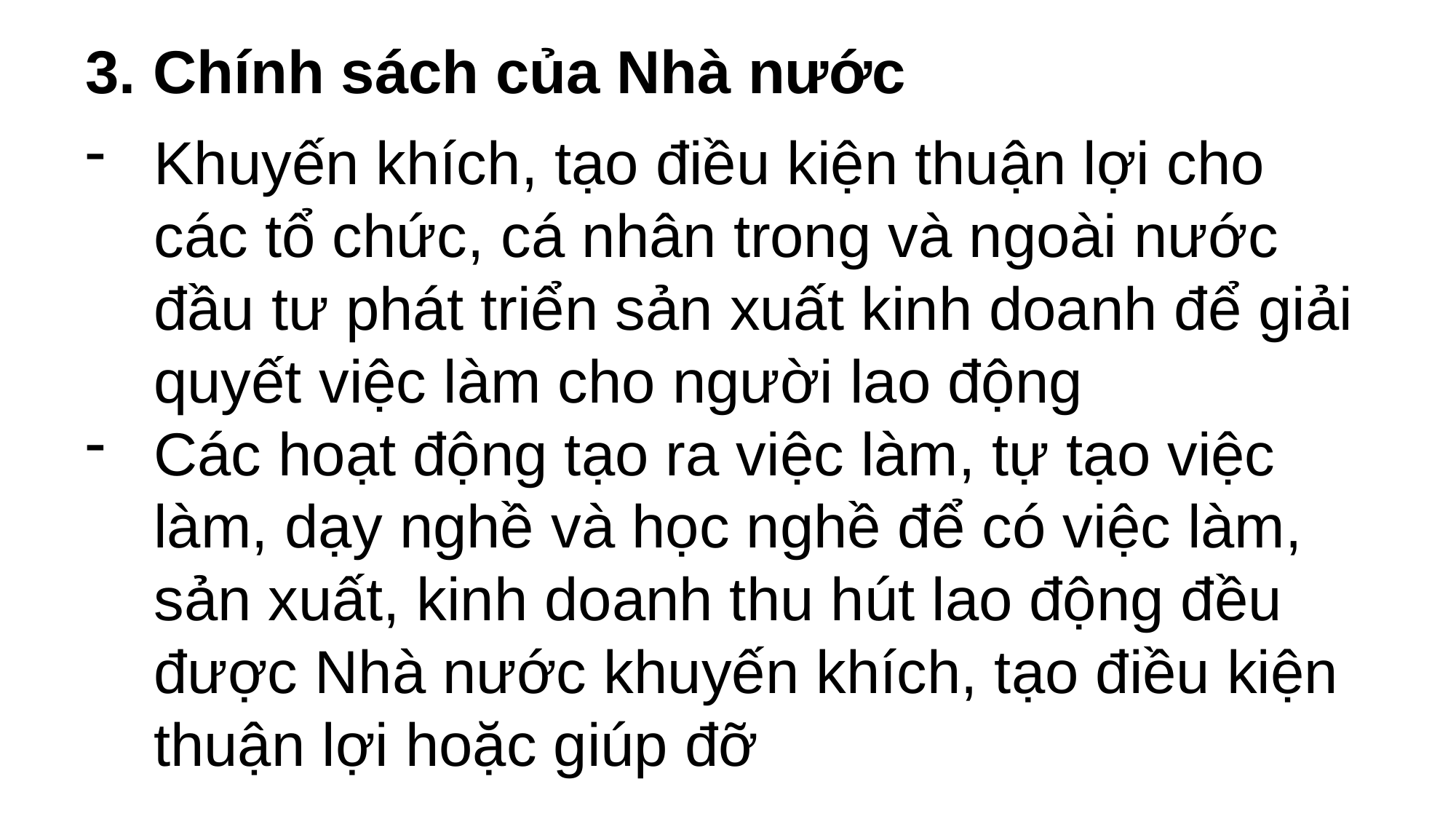

3. Chính sách của Nhà nước

Khuyến khích, tạo điều kiện thuận lợi cho các tổ chức, cá nhân trong và ngoài nước đầu tư phát triển sản xuất kinh doanh để giải quyết việc làm cho người lao động
Các hoạt động tạo ra việc làm, tự tạo việc làm, dạy nghề và học nghề để có việc làm, sản xuất, kinh doanh thu hút lao động đều được Nhà nước khuyến khích, tạo điều kiện thuận lợi hoặc giúp đỡ